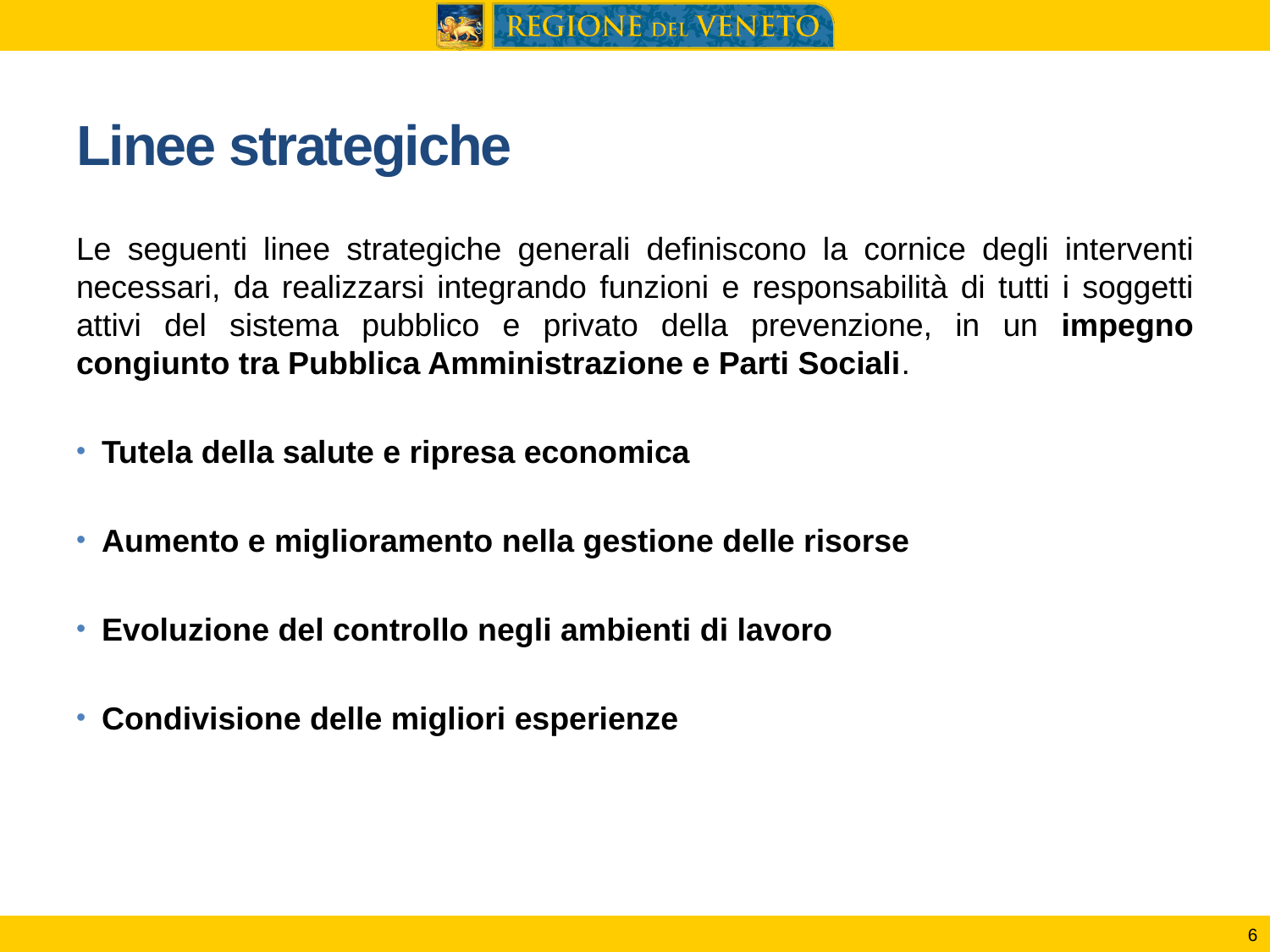

# Linee strategiche
Le seguenti linee strategiche generali definiscono la cornice degli interventi necessari, da realizzarsi integrando funzioni e responsabilità di tutti i soggetti attivi del sistema pubblico e privato della prevenzione, in un impegno congiunto tra Pubblica Amministrazione e Parti Sociali.

Tutela della salute e ripresa economica

Aumento e miglioramento nella gestione delle risorse

Evoluzione del controllo negli ambienti di lavoro

Condivisione delle migliori esperienze
6